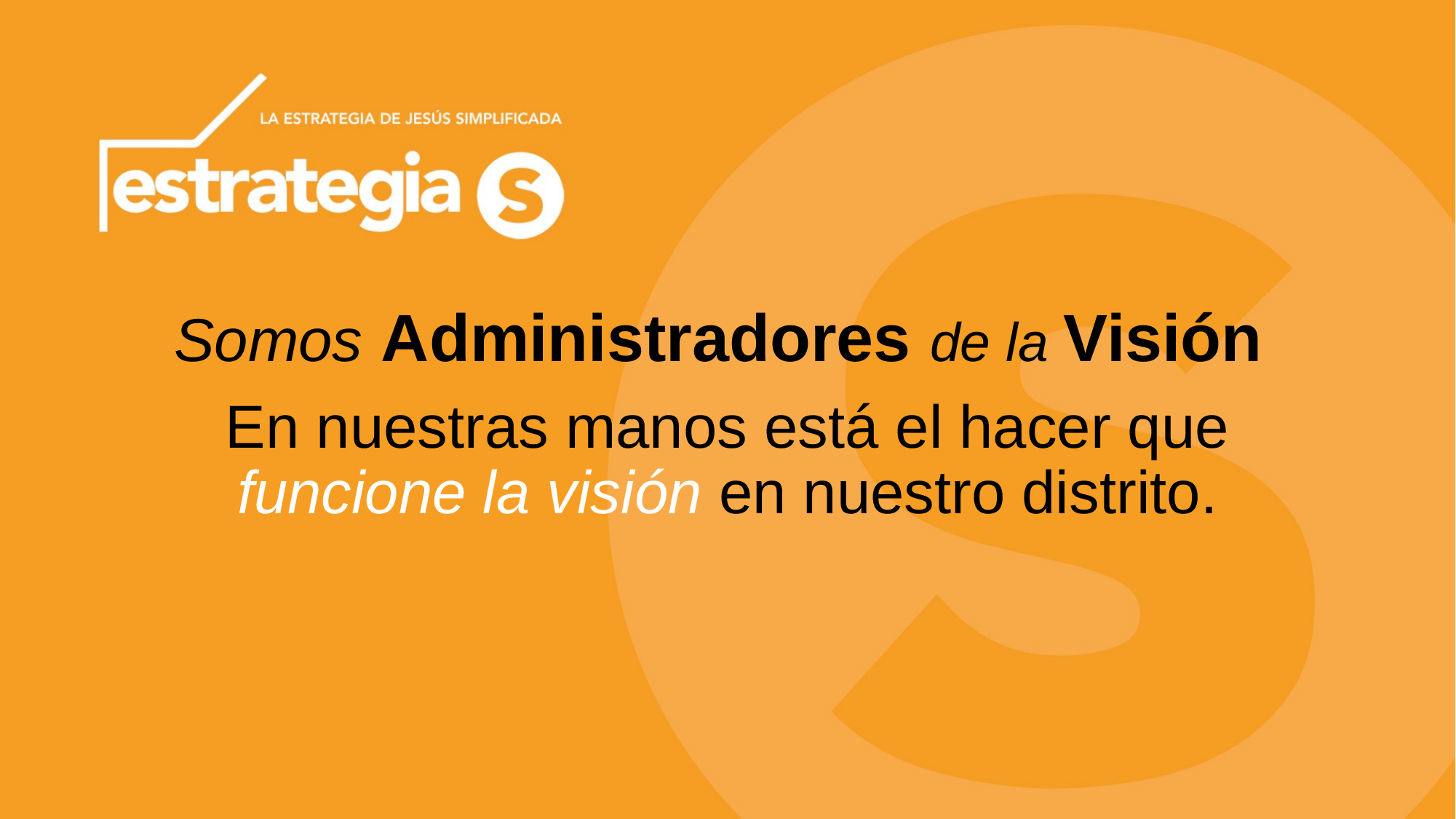

# Somos Administradores de la Visión
En nuestras manos está el hacer que funcione la visión en nuestro distrito.